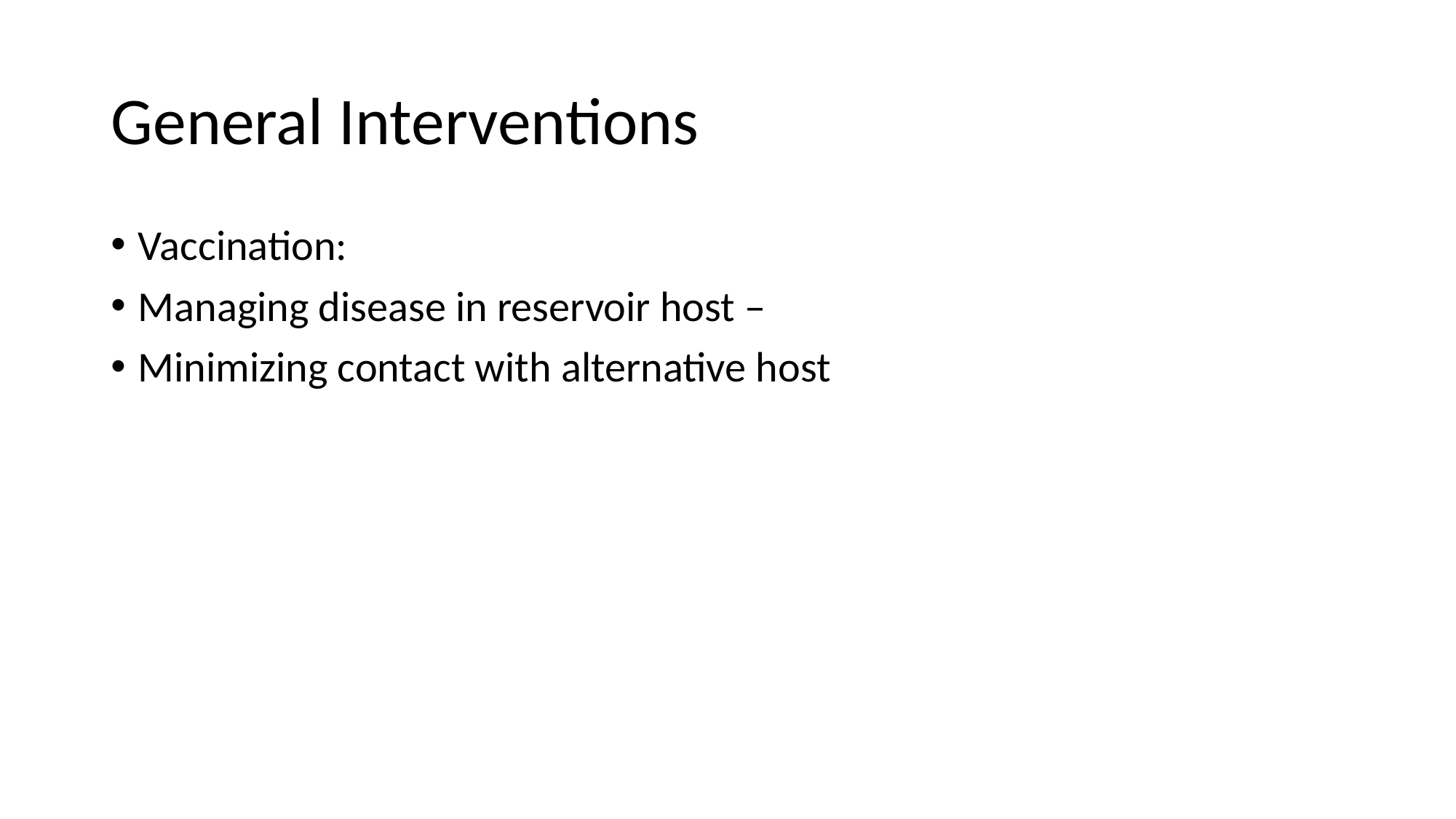

# General Interventions
Vaccination:
Managing disease in reservoir host –
Minimizing contact with alternative host